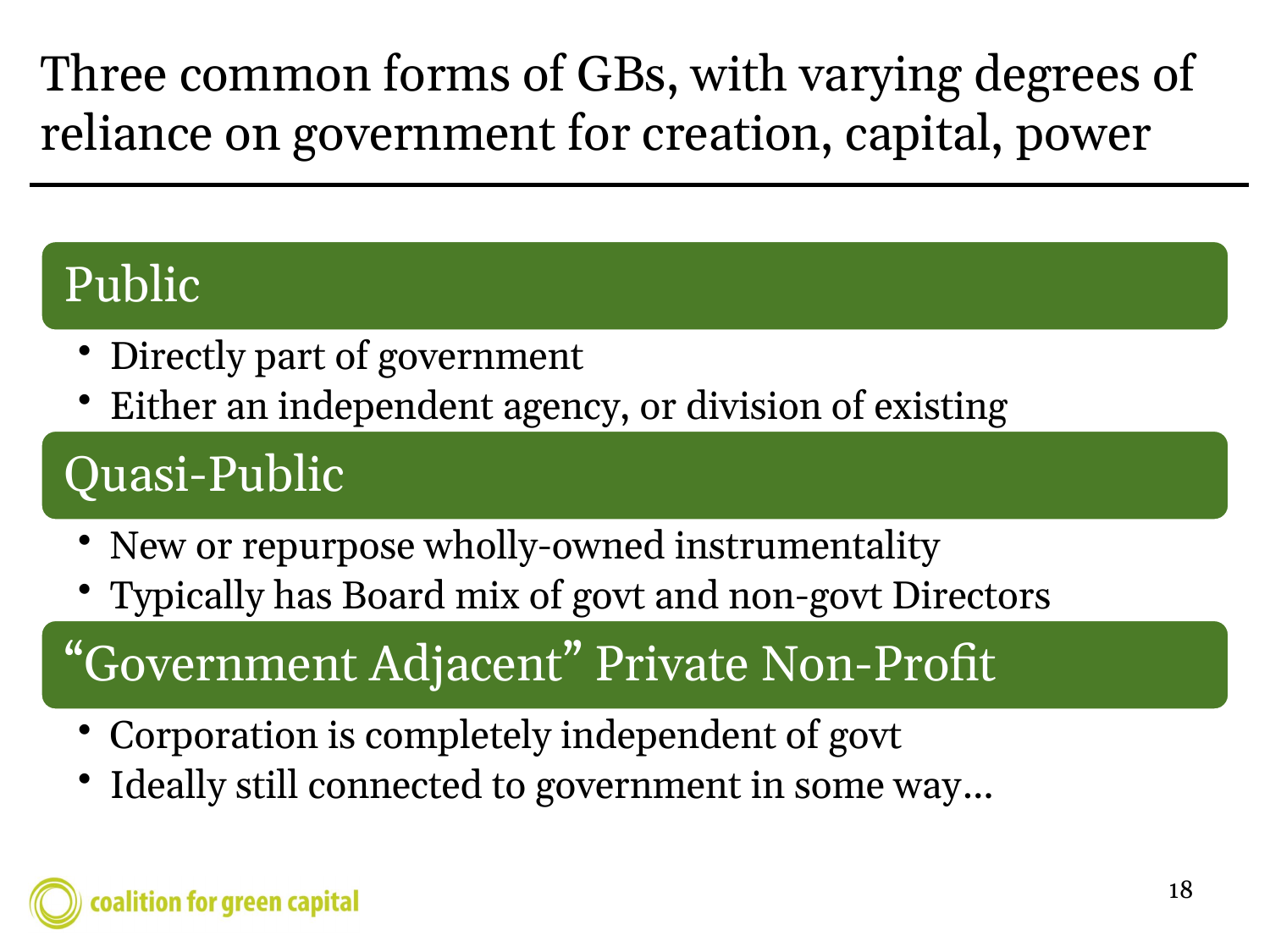

# Three common forms of GBs, with varying degrees of reliance on government for creation, capital, power
Public
Directly part of government
Either an independent agency, or division of existing
Quasi-Public
New or repurpose wholly-owned instrumentality
Typically has Board mix of govt and non-govt Directors
“Government Adjacent” Private Non-Profit
Corporation is completely independent of govt
Ideally still connected to government in some way…
18